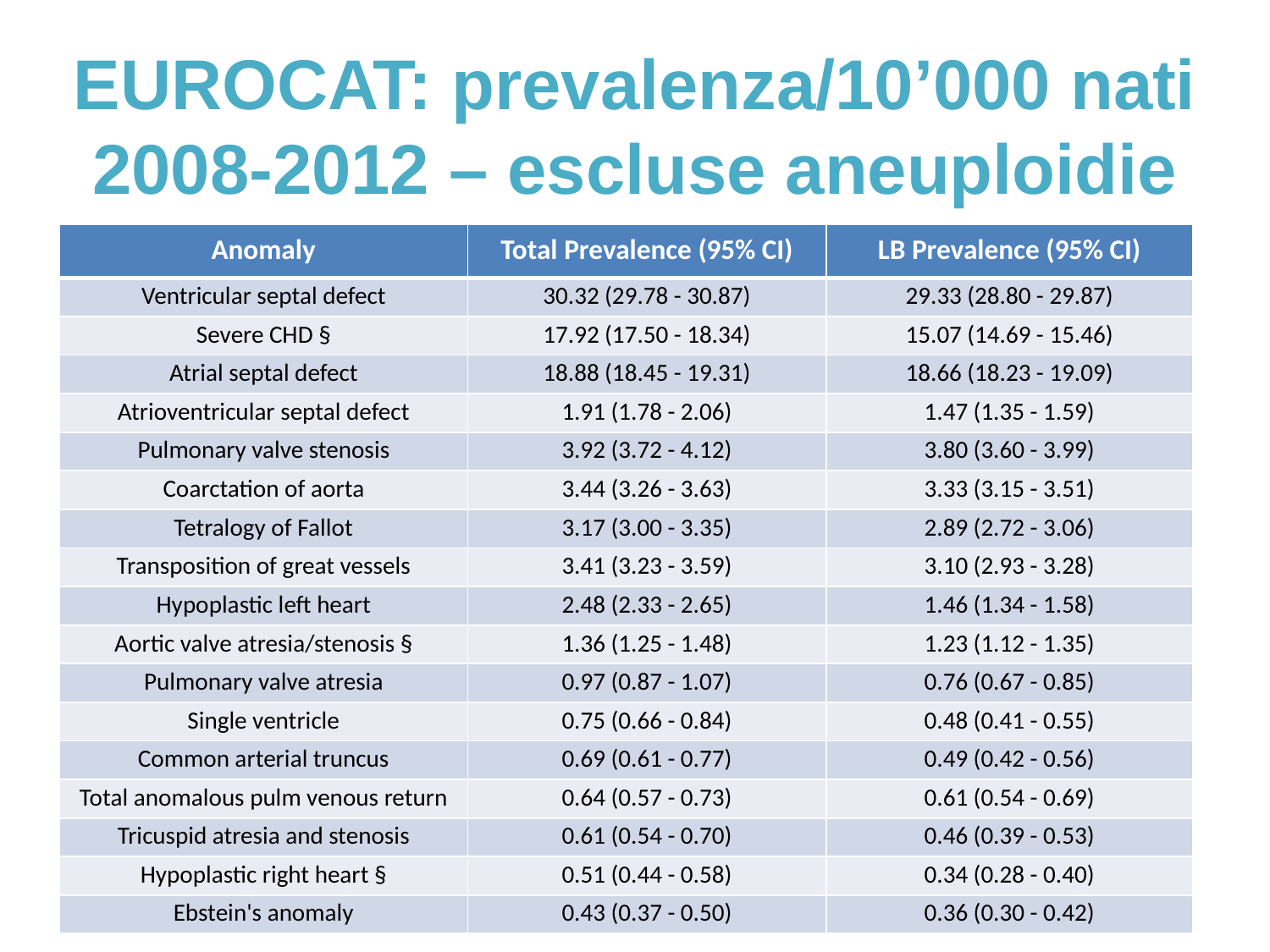

EUROCAT: prevalenza/10’000 nati
2008-2012 – escluse aneuploidie
| Anomaly | Total Prevalence (95% CI) | LB Prevalence (95% CI) |
| --- | --- | --- |
| Ventricular septal defect | 30.32 (29.78 - 30.87) | 29.33 (28.80 - 29.87) |
| Severe CHD § | 17.92 (17.50 - 18.34) | 15.07 (14.69 - 15.46) |
| Atrial septal defect | 18.88 (18.45 - 19.31) | 18.66 (18.23 - 19.09) |
| Atrioventricular septal defect | 1.91 (1.78 - 2.06) | 1.47 (1.35 - 1.59) |
| Pulmonary valve stenosis | 3.92 (3.72 - 4.12) | 3.80 (3.60 - 3.99) |
| Coarctation of aorta | 3.44 (3.26 - 3.63) | 3.33 (3.15 - 3.51) |
| Tetralogy of Fallot | 3.17 (3.00 - 3.35) | 2.89 (2.72 - 3.06) |
| Transposition of great vessels | 3.41 (3.23 - 3.59) | 3.10 (2.93 - 3.28) |
| Hypoplastic left heart | 2.48 (2.33 - 2.65) | 1.46 (1.34 - 1.58) |
| Aortic valve atresia/stenosis § | 1.36 (1.25 - 1.48) | 1.23 (1.12 - 1.35) |
| Pulmonary valve atresia | 0.97 (0.87 - 1.07) | 0.76 (0.67 - 0.85) |
| Single ventricle | 0.75 (0.66 - 0.84) | 0.48 (0.41 - 0.55) |
| Common arterial truncus | 0.69 (0.61 - 0.77) | 0.49 (0.42 - 0.56) |
| Total anomalous pulm venous return | 0.64 (0.57 - 0.73) | 0.61 (0.54 - 0.69) |
| Tricuspid atresia and stenosis | 0.61 (0.54 - 0.70) | 0.46 (0.39 - 0.53) |
| Hypoplastic right heart § | 0.51 (0.44 - 0.58) | 0.34 (0.28 - 0.40) |
| Ebstein's anomaly | 0.43 (0.37 - 0.50) | 0.36 (0.30 - 0.42) |